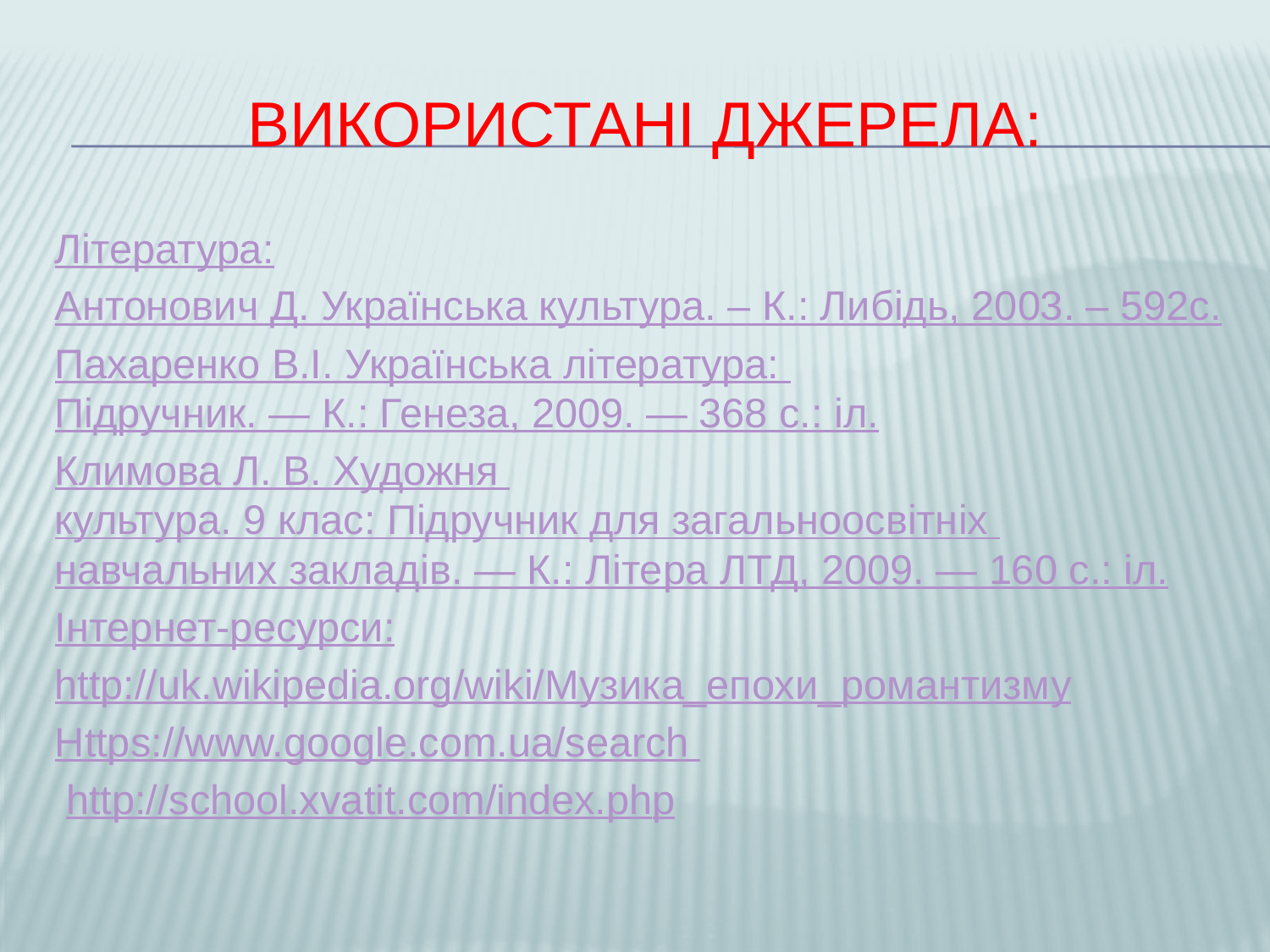

# Використані джерела:
Література:
Антонович Д. Українська культура. – К.: Либідь, 2003. – 592с.
Пахаренко В.І. Українська література: Підручник. — К.: Генеза, 2009. — 368 с.: іл.
Климова Л. В. Художня культура. 9 клас: Підручник для загальноосвітніх навчальних закладів. — К.: Літера ЛТД, 2009. — 160 с.: іл.
Інтернет-ресурси:
http://uk.wikipedia.org/wiki/Музика_епохи_романтизму
Https://www.google.com.ua/search
 http://school.xvatit.com/index.phр